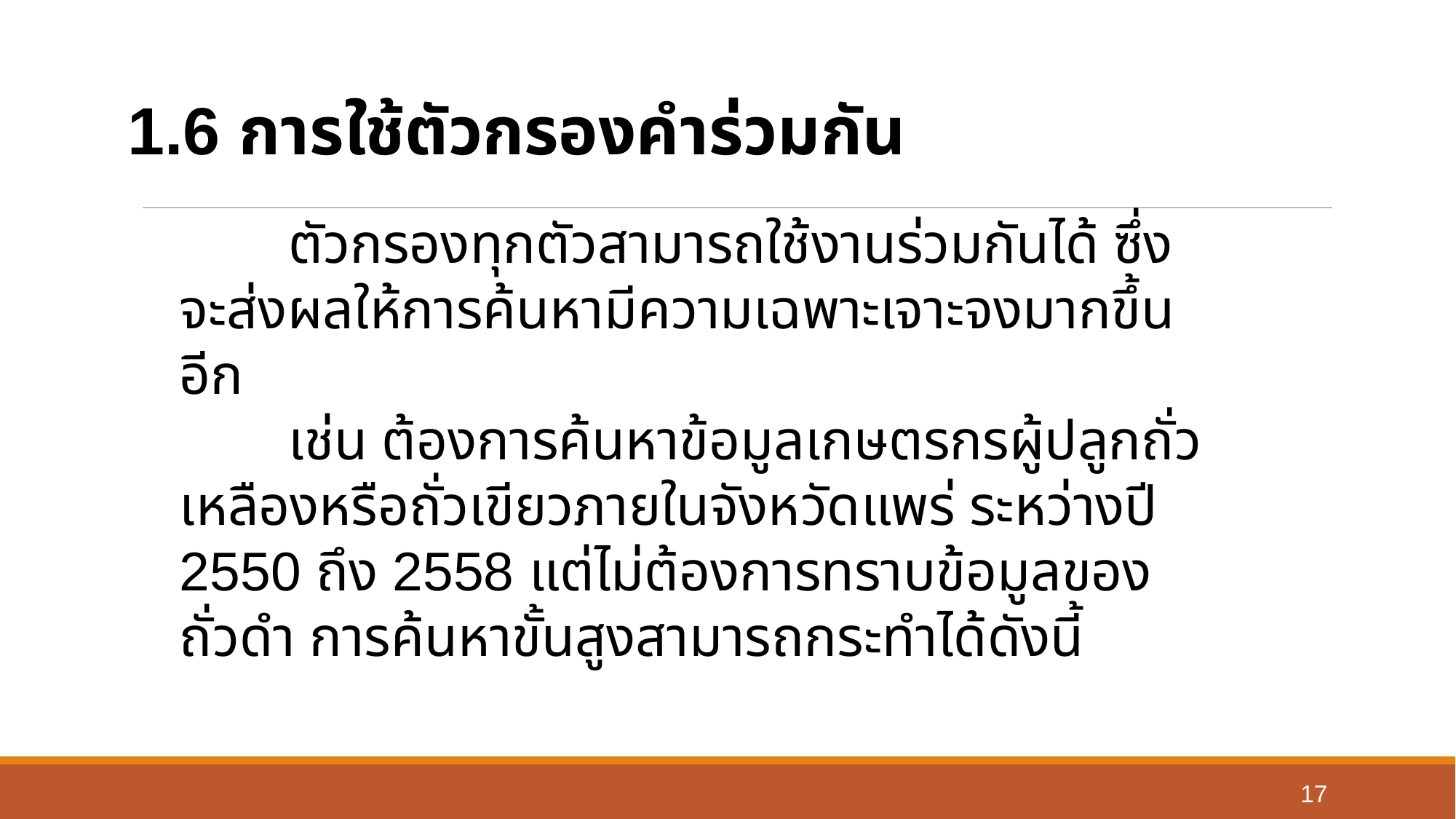

1.6 การใช้ตัวกรองคำร่วมกัน
	ตัวกรองทุกตัวสามารถใช้งานร่วมกันได้ ซึ่งจะส่งผลให้การค้นหามีความเฉพาะเจาะจงมากขึ้นอีก
	เช่น ต้องการค้นหาข้อมูลเกษตรกรผู้ปลูกถั่วเหลืองหรือถั่วเขียวภายในจังหวัดแพร่ ระหว่างปี 2550 ถึง 2558 แต่ไม่ต้องการทราบข้อมูลของถั่วดำ การค้นหาขั้นสูงสามารถกระทำได้ดังนี้

17